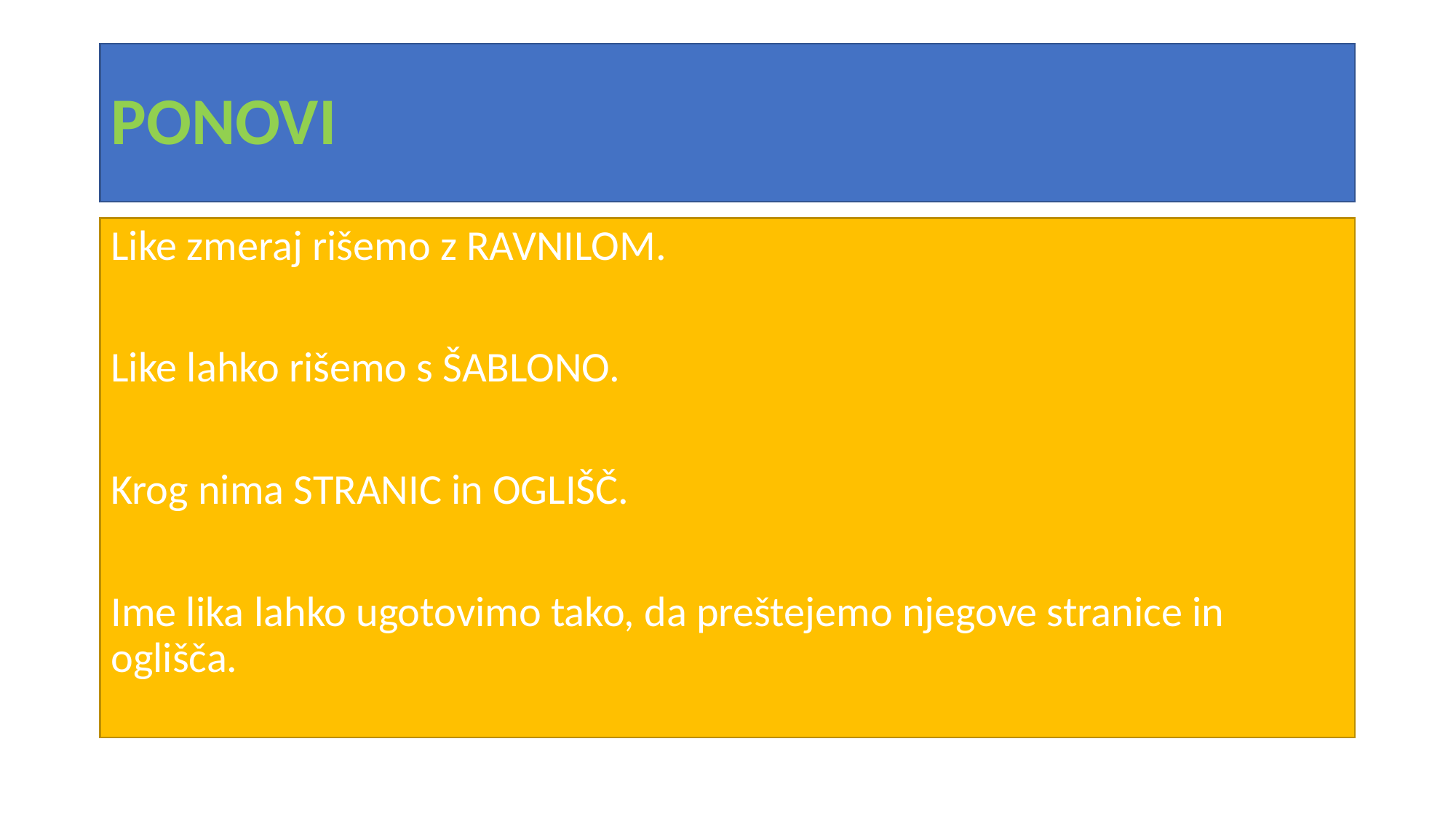

# PONOVI
Like zmeraj rišemo z RAVNILOM.

Like lahko rišemo s ŠABLONO.

Krog nima STRANIC in OGLIŠČ.

Ime lika lahko ugotovimo tako, da preštejemo njegove stranice in oglišča.